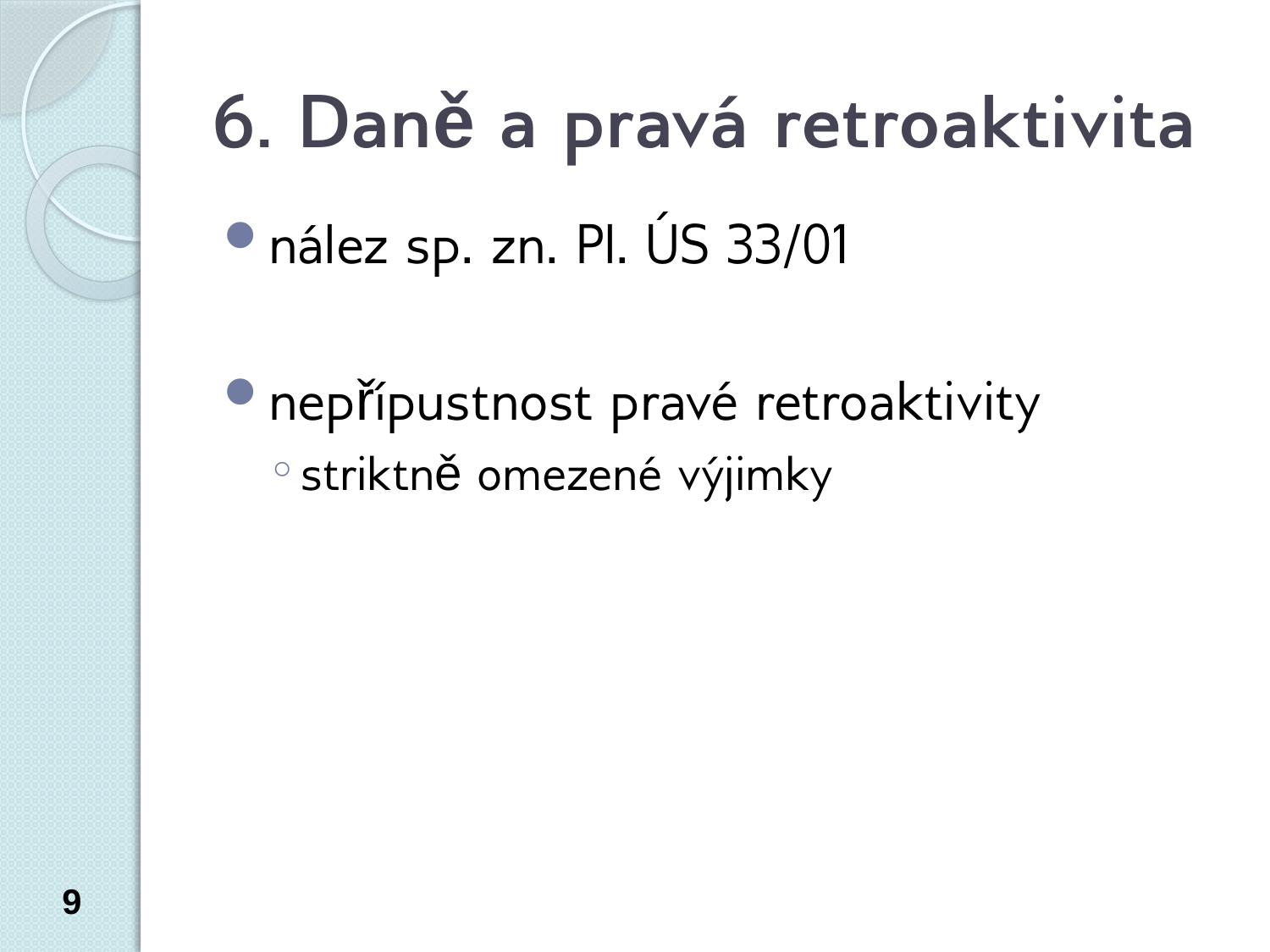

# 6. Daně a pravá retroaktivita
nález sp. zn. Pl. ÚS 33/01

nepřípustnost pravé retroaktivity
striktně omezené výjimky
9